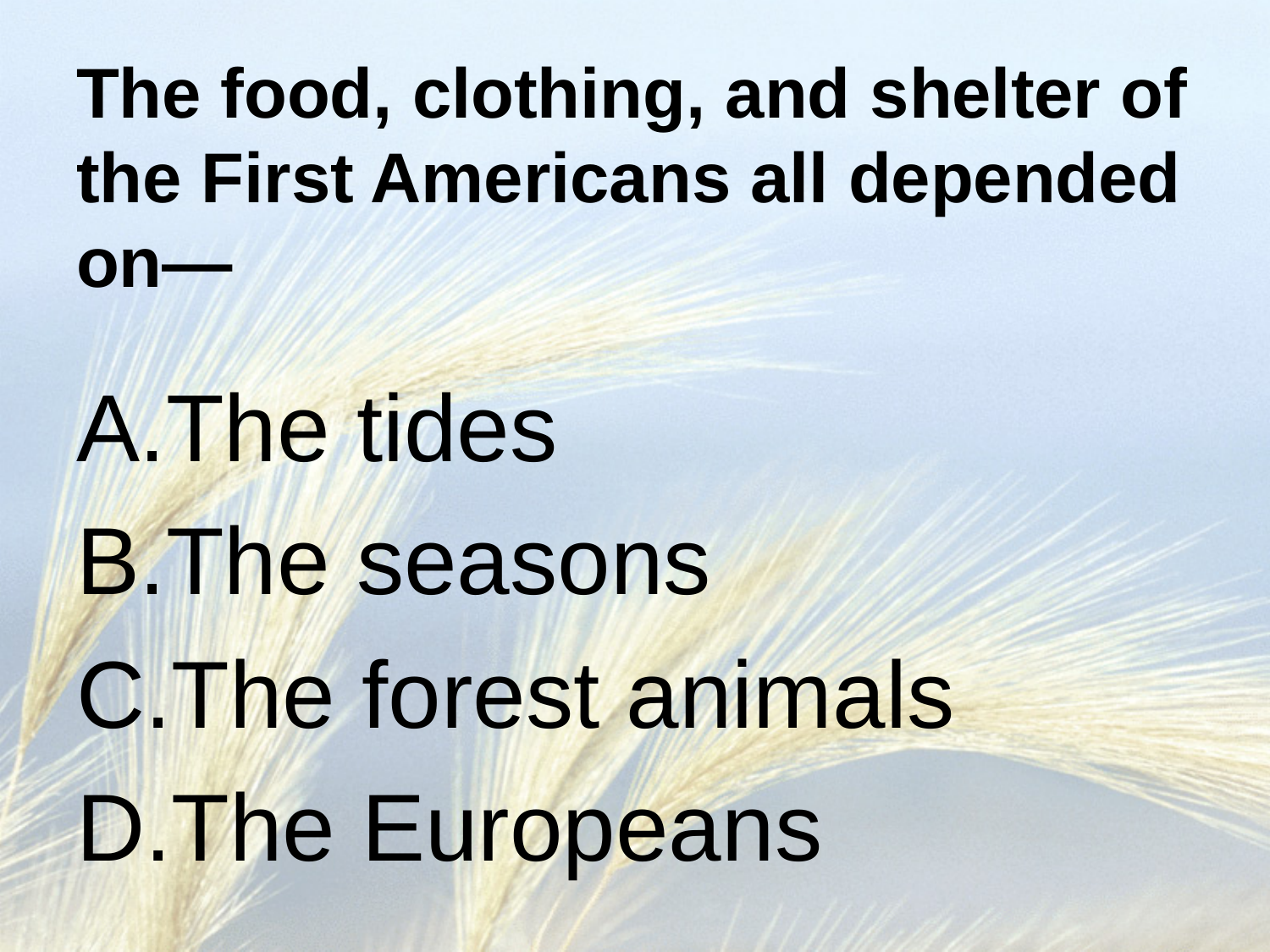

# The food, clothing, and shelter of the First Americans all depended on—
The tides
The seasons
The forest animals
The Europeans